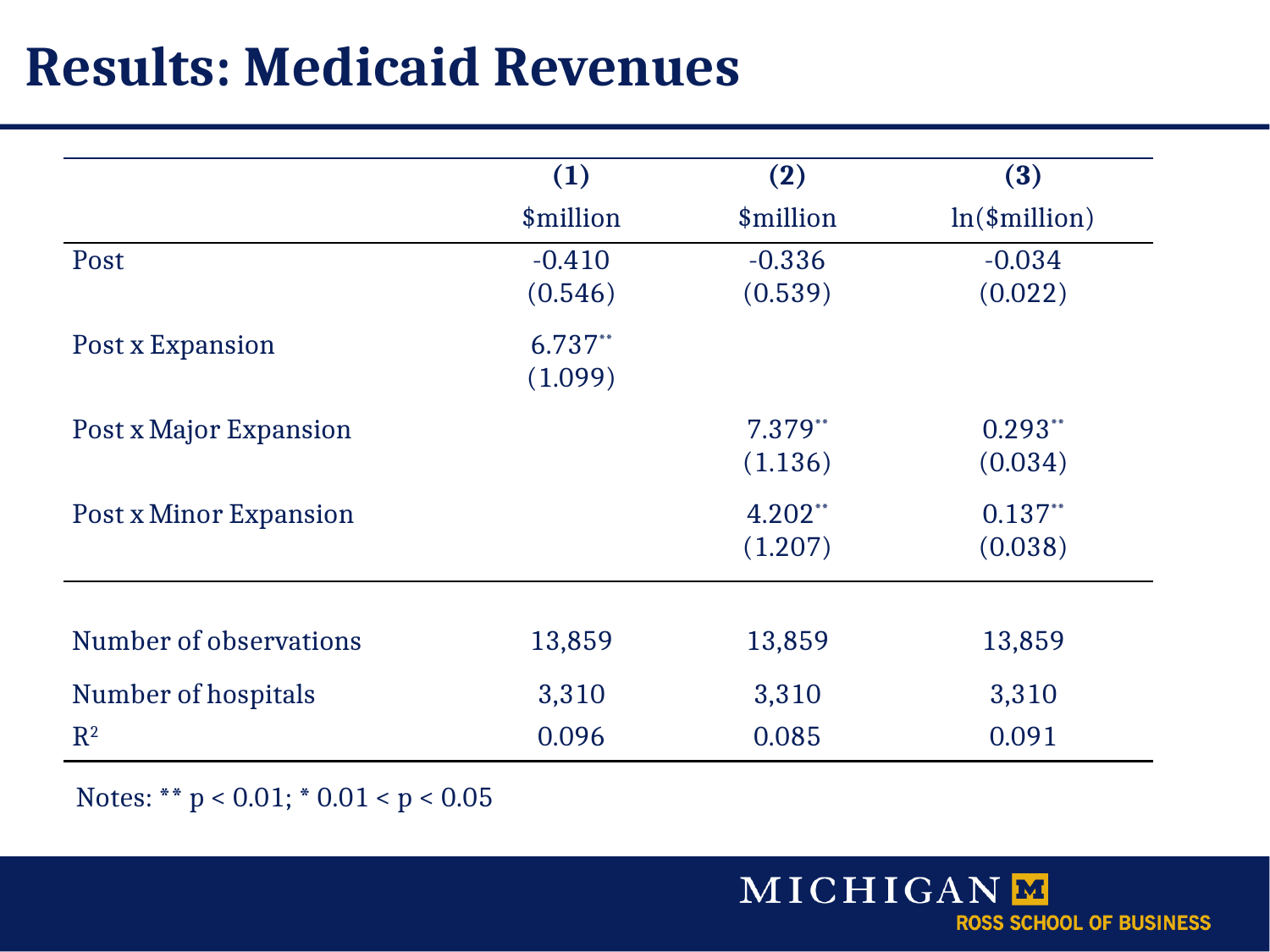

# Results: Medicaid Revenues
|  | (1) | (2) | (3) |
| --- | --- | --- | --- |
|  | $million | $million | ln($million) |
| Post | -0.410 (0.546) | -0.336 (0.539) | -0.034 (0.022) |
| Post x Expansion | 6.737\*\* (1.099) |  |  |
| Post x Major Expansion |  | 7.379\*\* (1.136) | 0.293\*\* (0.034) |
| Post x Minor Expansion |  | 4.202\*\* (1.207) | 0.137\*\* (0.038) |
|  |  |  |  |
| Number of observations | 13,859 | 13,859 | 13,859 |
| Number of hospitals | 3,310 | 3,310 | 3,310 |
| R2 | 0.096 | 0.085 | 0.091 |
Notes: ** p < 0.01; * 0.01 < p < 0.05